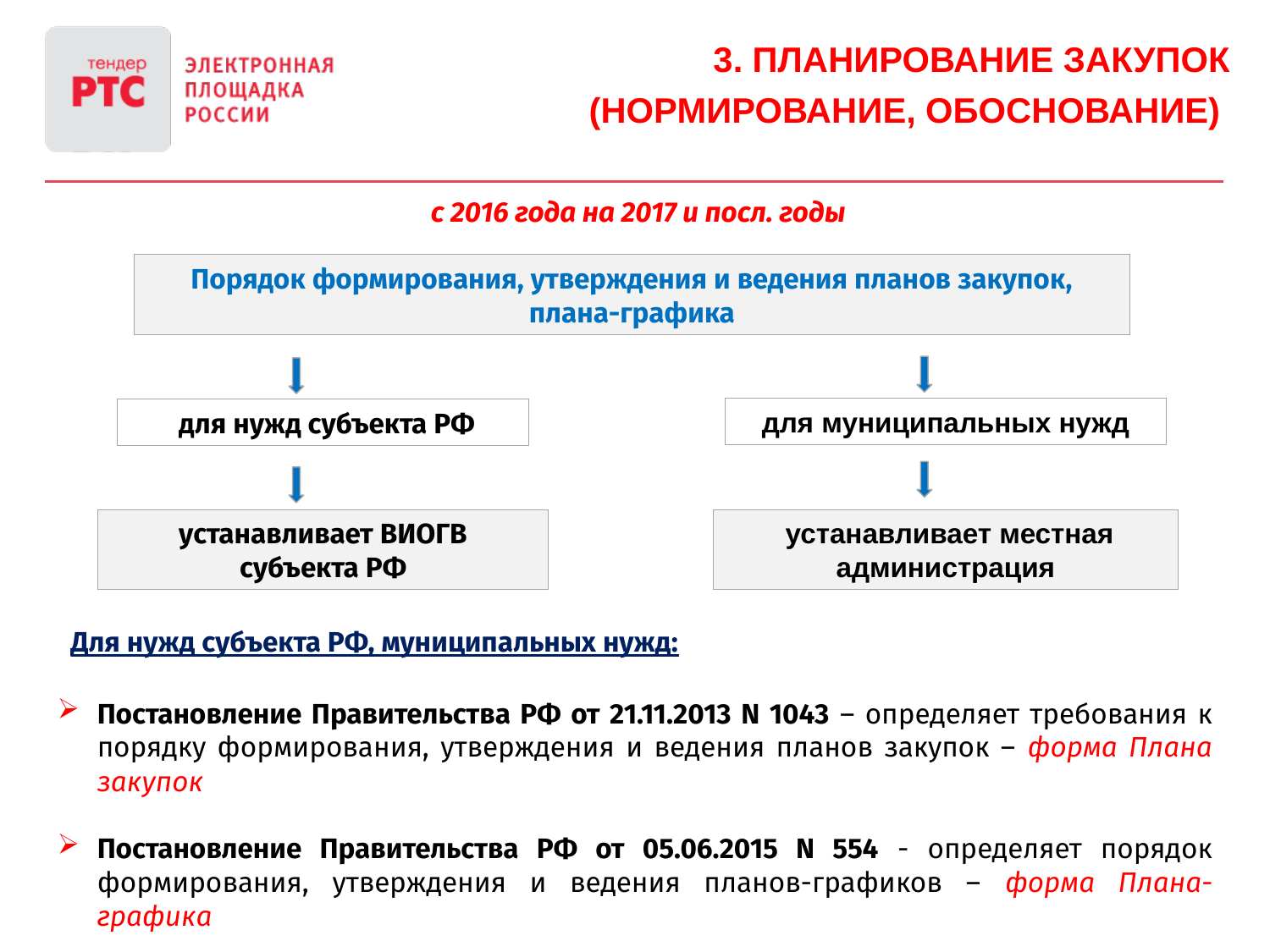

3. Планирование закупок
(нормирование, обоснование)

 с 2016 года на 2017 и посл. годы
Порядок формирования, утверждения и ведения планов закупок, плана-графика

для муниципальных нужд
 для нужд субъекта РФ

 устанавливает ВИОГВ
субъекта РФ
 устанавливает местная администрация
Для нужд субъекта РФ, муниципальных нужд:
Постановление Правительства РФ от 21.11.2013 N 1043 – определяет требования к порядку формирования, утверждения и ведения планов закупок – форма Плана закупок

Постановление Правительства РФ от 05.06.2015 N 554 - определяет порядок формирования, утверждения и ведения планов-графиков – форма Плана-графика